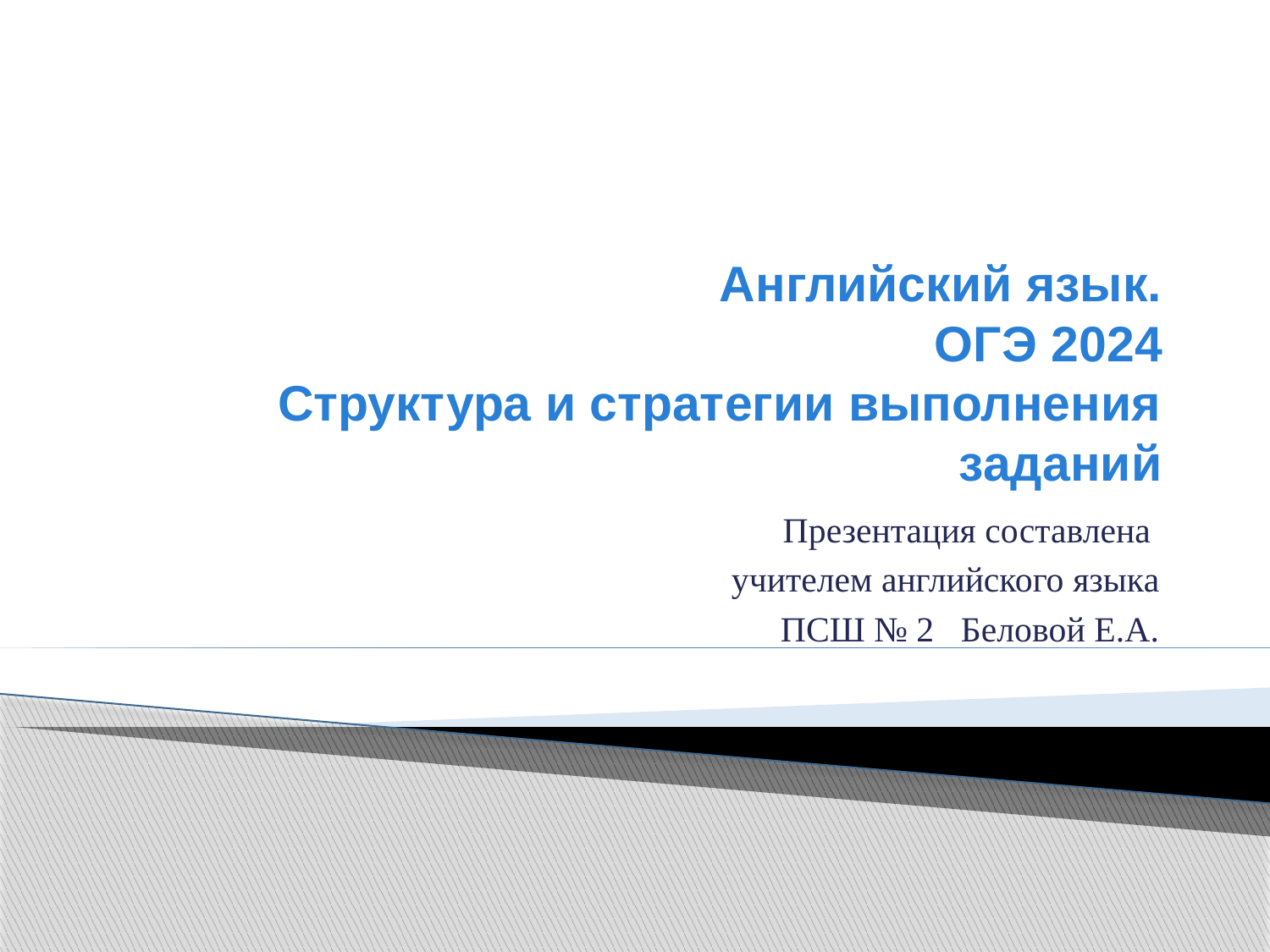

# Английский язык. ОГЭ 2024 Структура и стратегии выполнения заданий
Презентация составлена
учителем английского языка
 ПСШ № 2   Беловой Е.А.